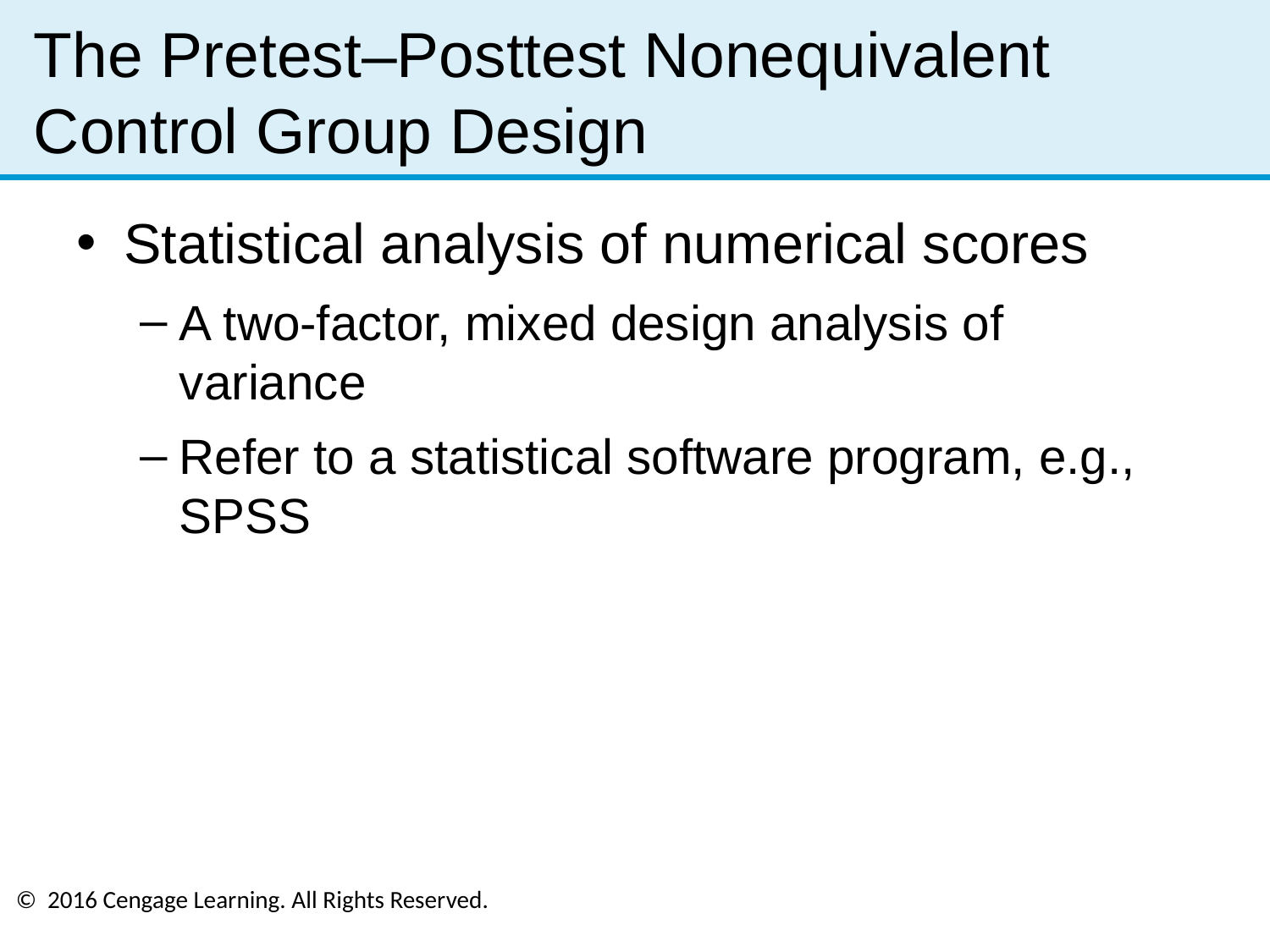

# The Pretest–Posttest Nonequivalent Control Group Design
Statistical analysis of numerical scores
A two-factor, mixed design analysis of variance
Refer to a statistical software program, e.g., SPSS